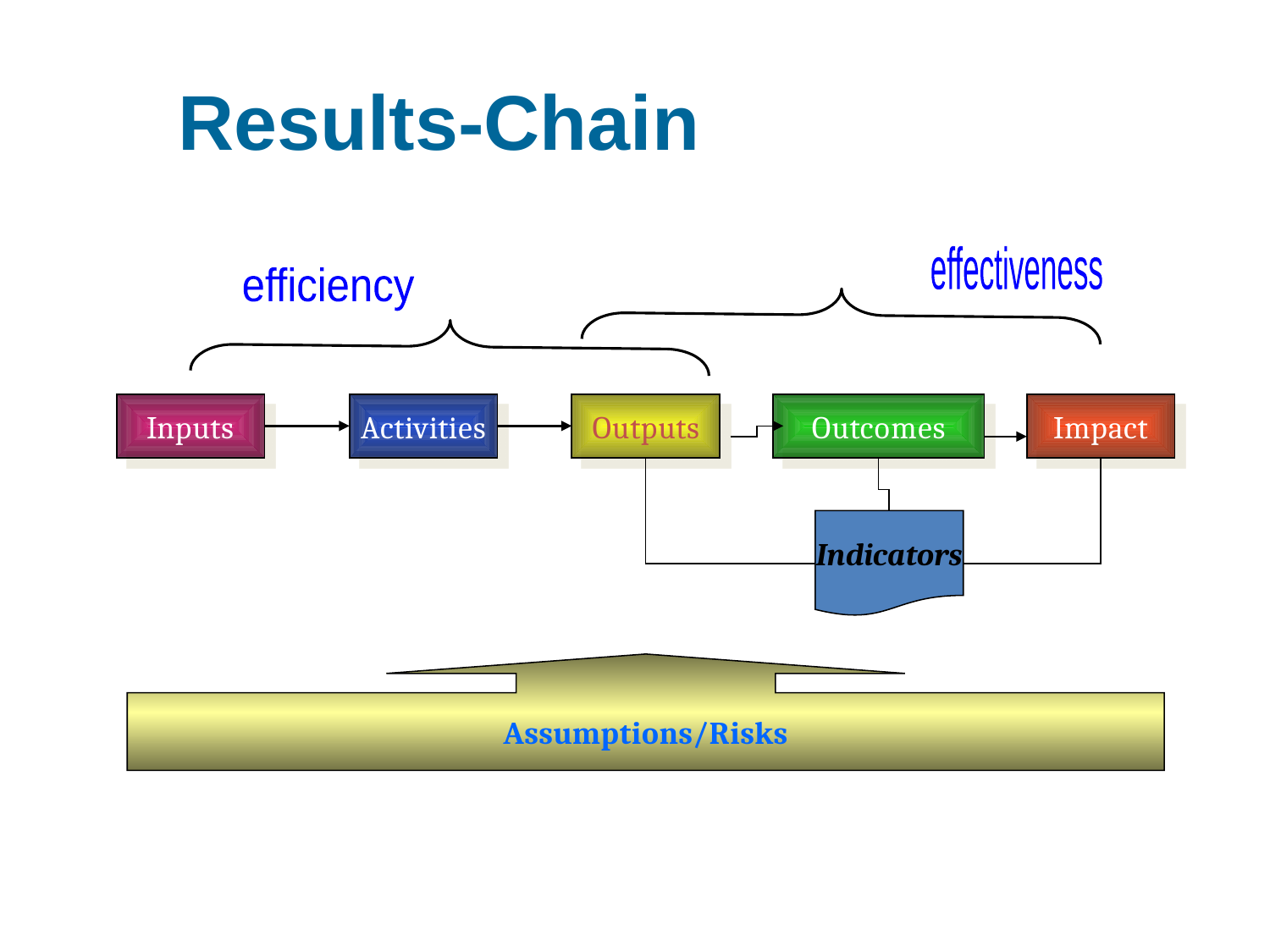

# Results-Chain

effectiveness
efficiency
Inputs
Activities
Outputs
Outcomes
Impact
Indicators
Assumptions/Risks